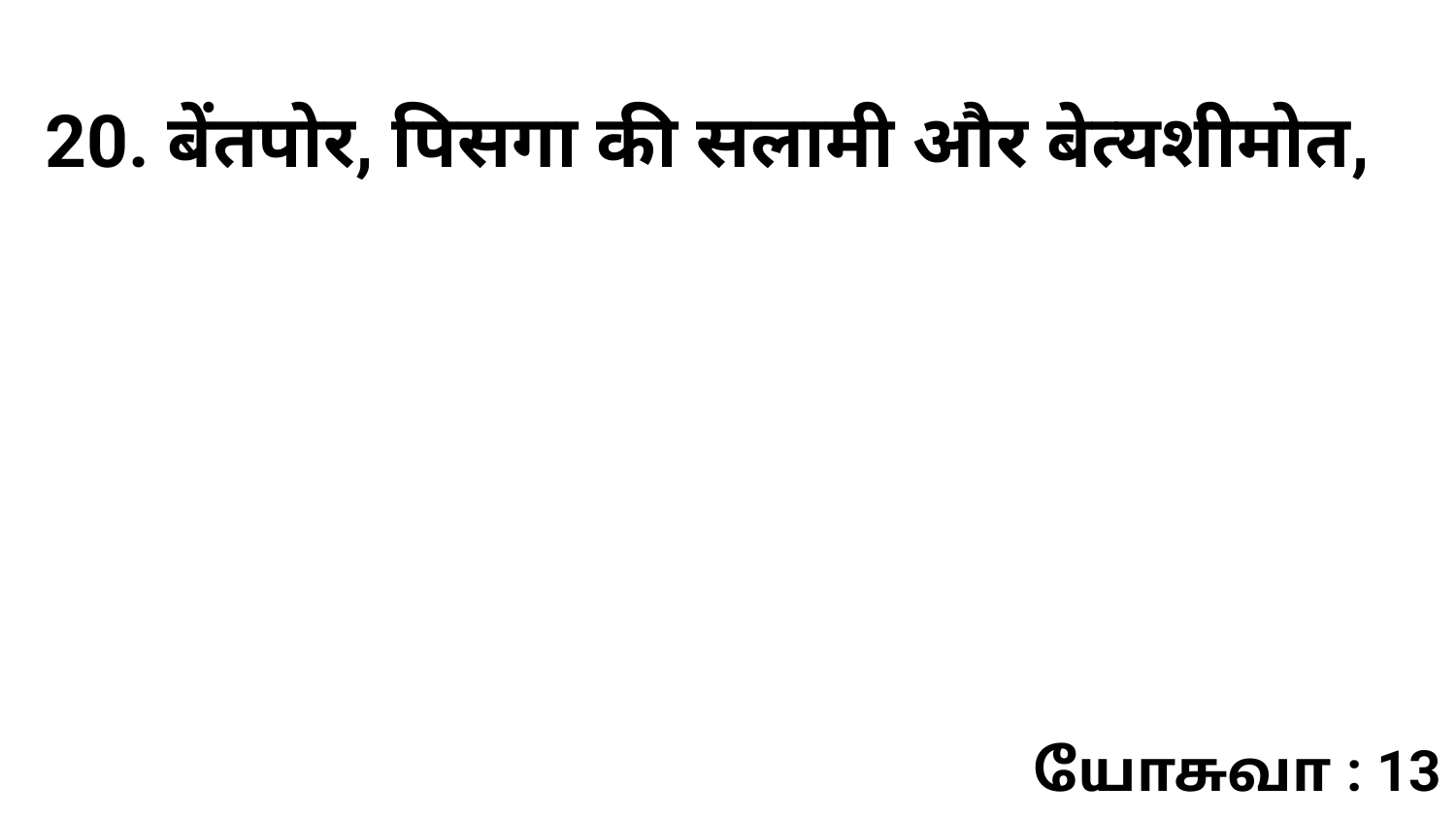

20. बेंतपोर, पिसगा की सलामी और बेत्यशीमोत,
யோசுவா : 13